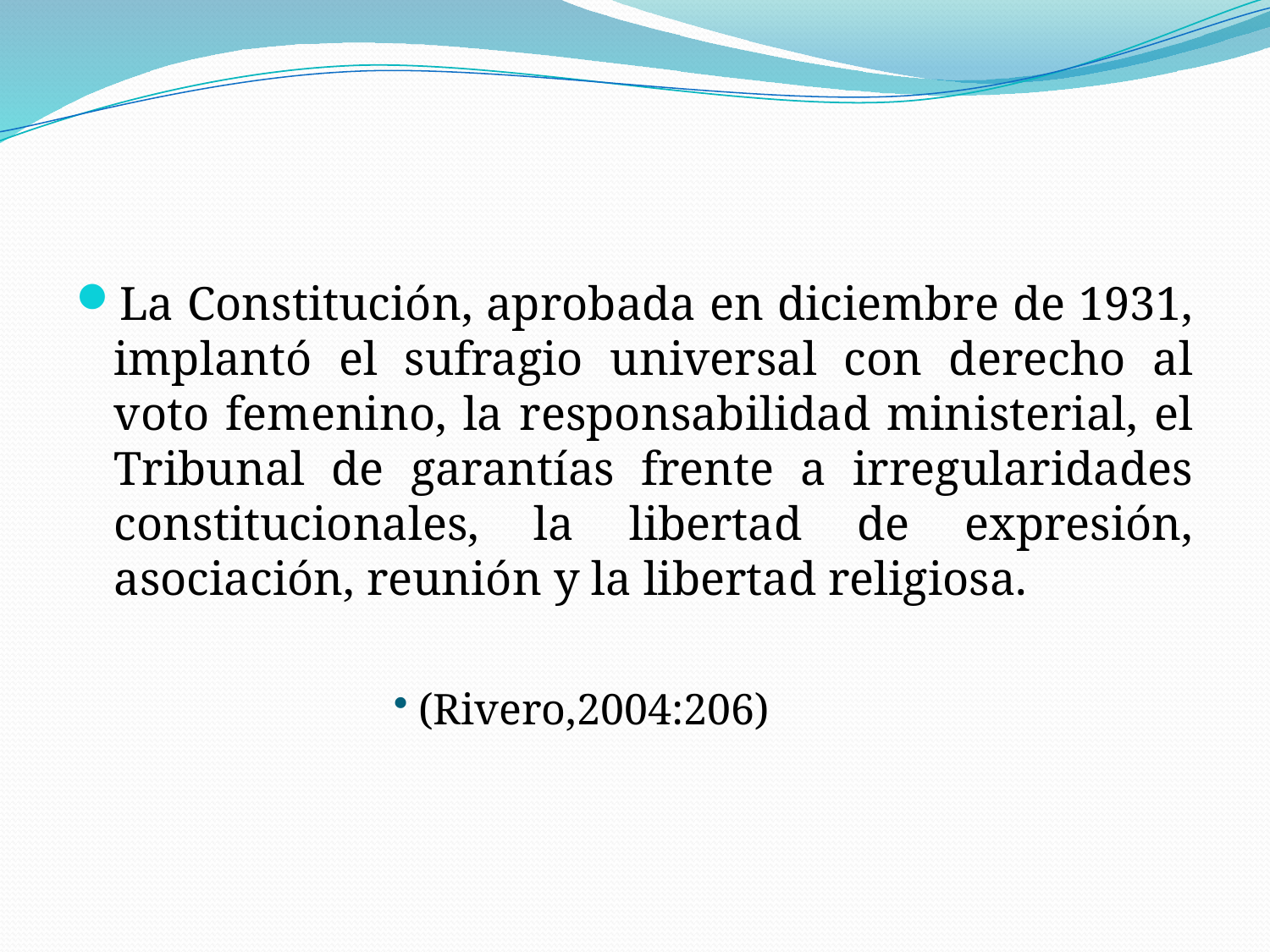

#
La Constitución, aprobada en diciembre de 1931, implantó el sufragio universal con derecho al voto femenino, la responsabilidad ministerial, el Tribunal de garantías frente a irregularidades constitucionales, la libertad de expresión, asociación, reunión y la libertad religiosa.

(Rivero,2004:206)